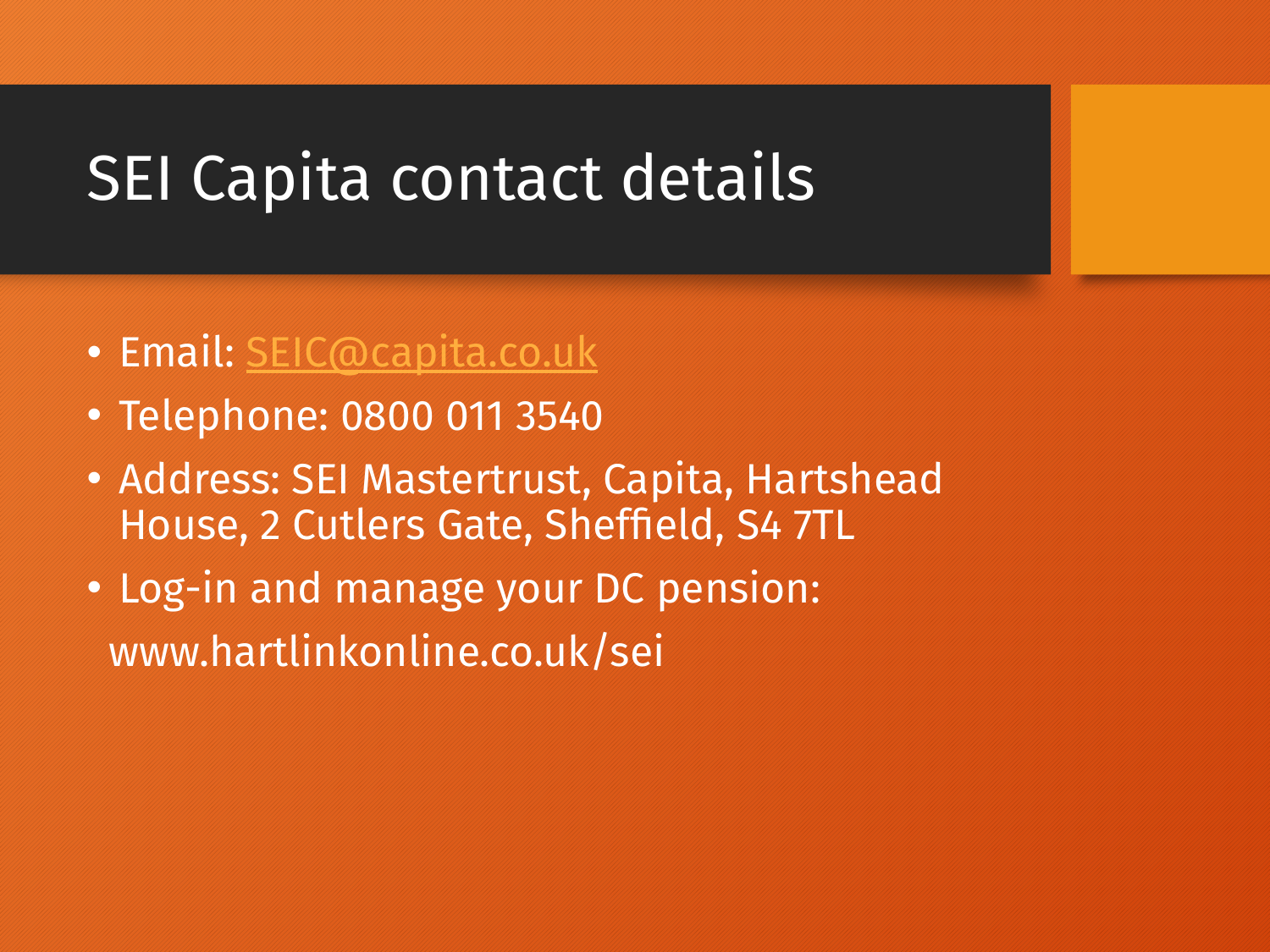

# SEI Capita contact details
Email: SEIC@capita.co.uk
Telephone: 0800 011 3540
Address: SEI Mastertrust, Capita, Hartshead House, 2 Cutlers Gate, Sheffield, S4 7TL
Log-in and manage your DC pension:
  www.hartlinkonline.co.uk/sei